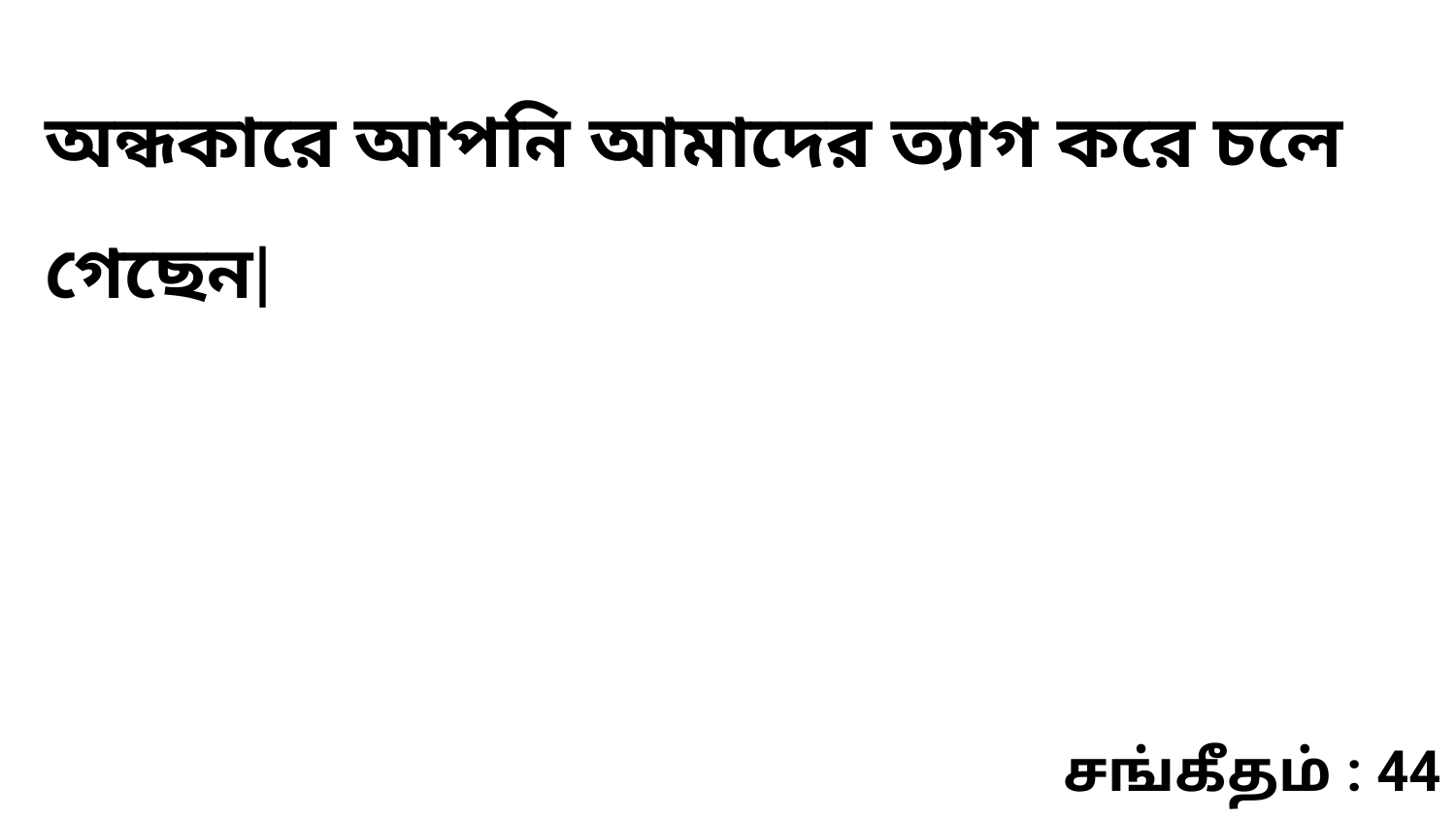

অন্ধকারে আপনি আমাদের ত্যাগ করে চলে গেছেন|
சங்கீதம் : 44